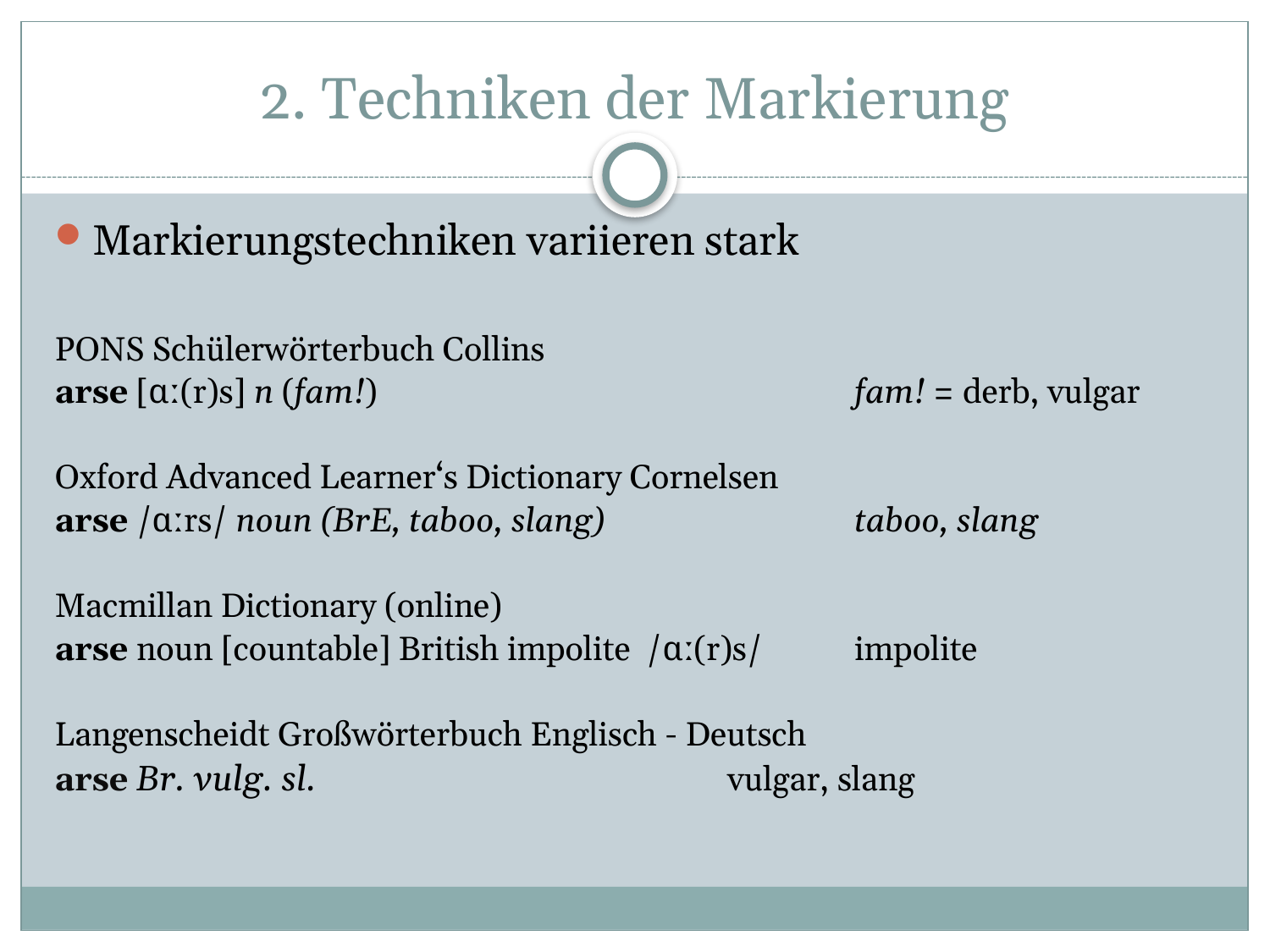

# 2. Techniken der Markierung
Markierungstechniken variieren stark

PONS Schülerwörterbuch Collins
arse [ɑː(r)s] n (fam!) 				fam! = derb, vulgar

Oxford Advanced Learner‘s Dictionary Cornelsen
arse /ɑːrs/ noun (BrE, taboo, slang)		taboo, slang

Macmillan Dictionary (online)
arse noun [countable] British impolite  /ɑː(r)s/ 	impolite

Langenscheidt Großwörterbuch Englisch - Deutsch
arse Br. vulg. sl. 				vulgar, slang